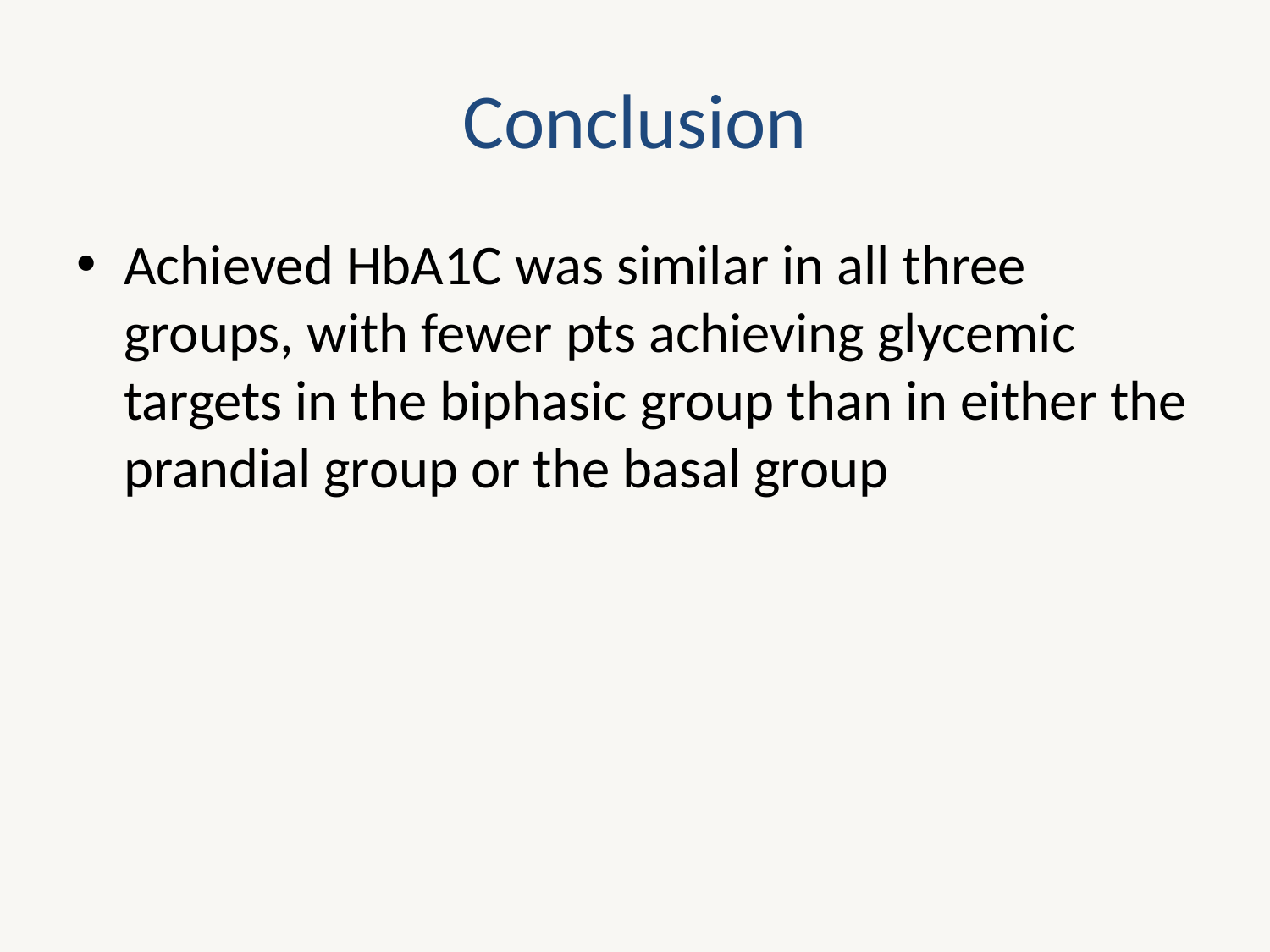

# Conclusion
Achieved HbA1C was similar in all three groups, with fewer pts achieving glycemic targets in the biphasic group than in either the prandial group or the basal group